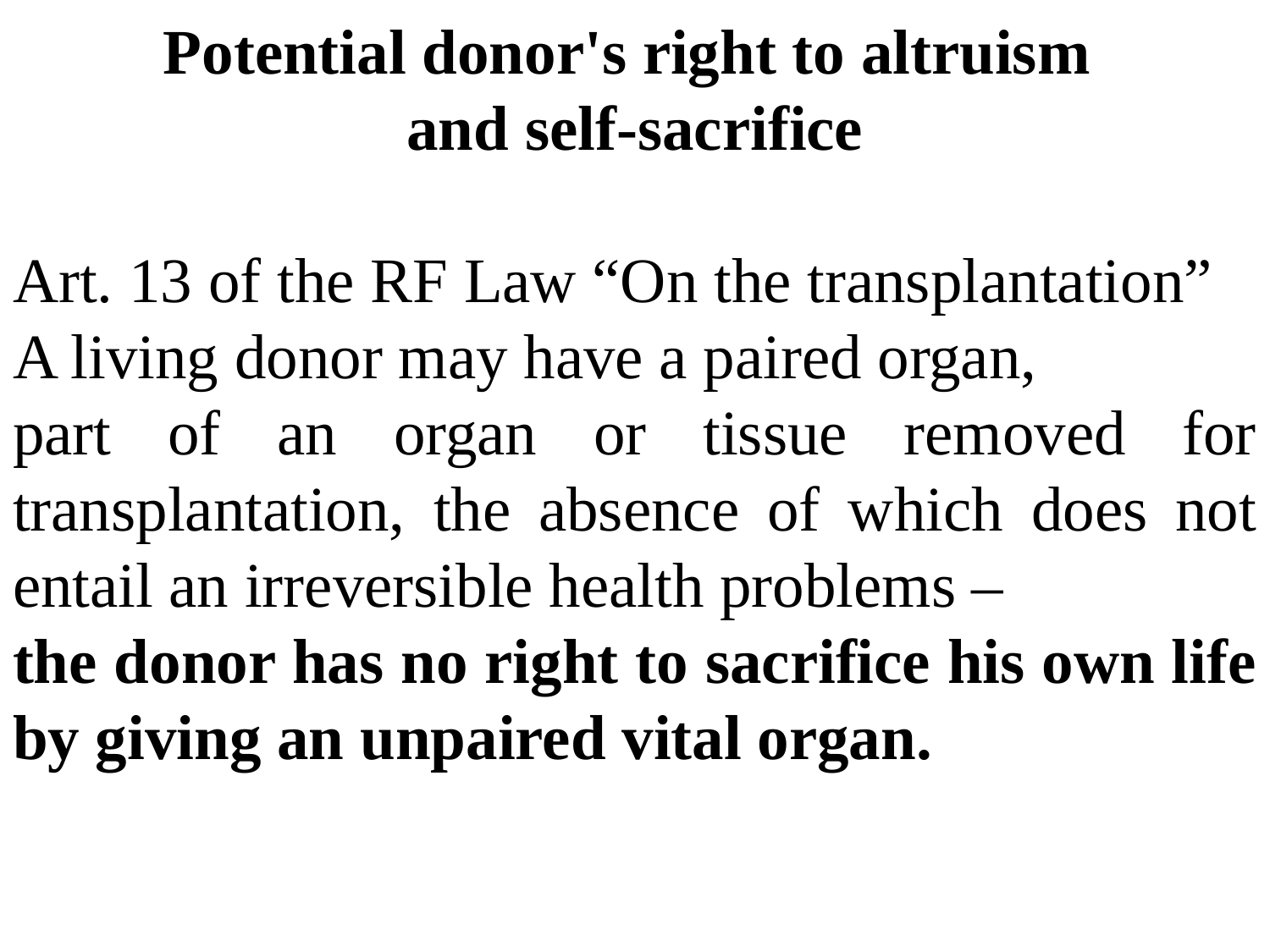

Potential donor's right to altruism
and self-sacrifice

Art. 13 of the RF Law “On the transplantation”
A living donor may have a paired organ,
part of an organ or tissue removed for transplantation, the absence of which does not entail an irreversible health problems –
the donor has no right to sacrifice his own life by giving an unpaired vital organ.